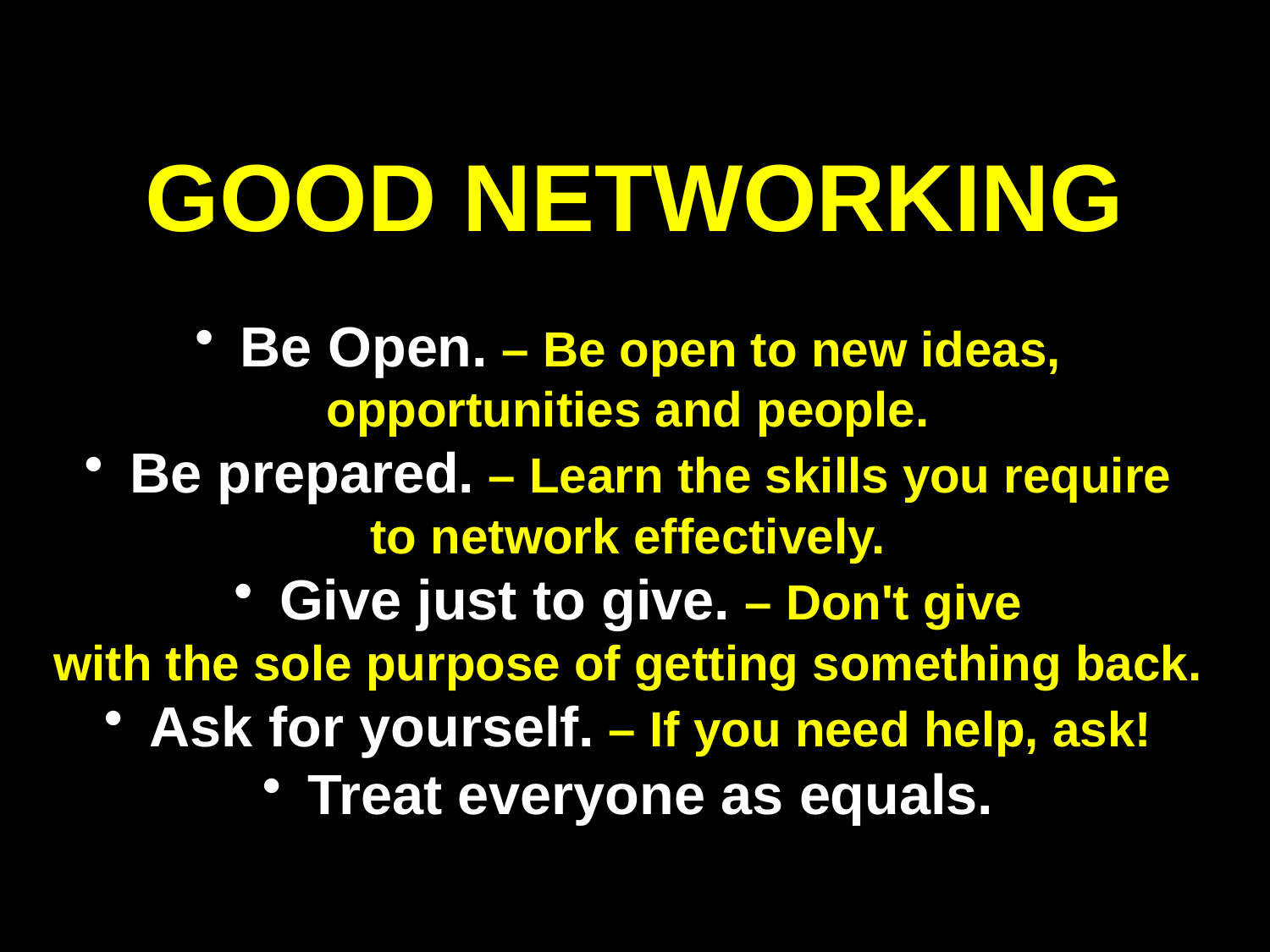

GOOD NETWORKING

 Be Open. – Be open to new ideas,
opportunities and people.
 Be prepared. – Learn the skills you require
to network effectively.
 Give just to give. – Don't give
with the sole purpose of getting something back.
 Ask for yourself. – If you need help, ask!
 Treat everyone as equals.